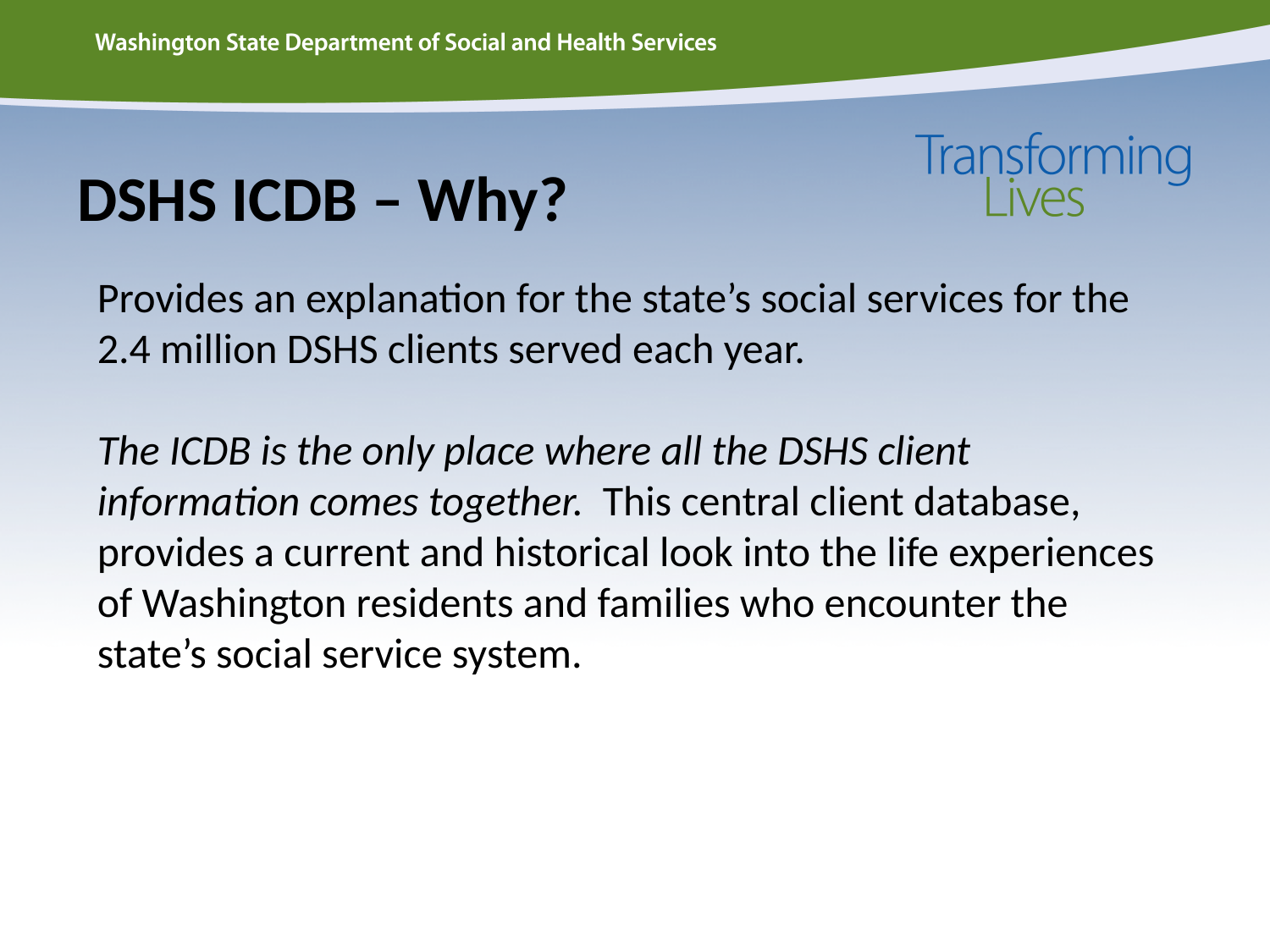

# DSHS ICDB – Why?
Provides an explanation for the state’s social services for the 2.4 million DSHS clients served each year.

The ICDB is the only place where all the DSHS client information comes together.  This central client database, provides a current and historical look into the life experiences of Washington residents and families who encounter the state’s social service system.